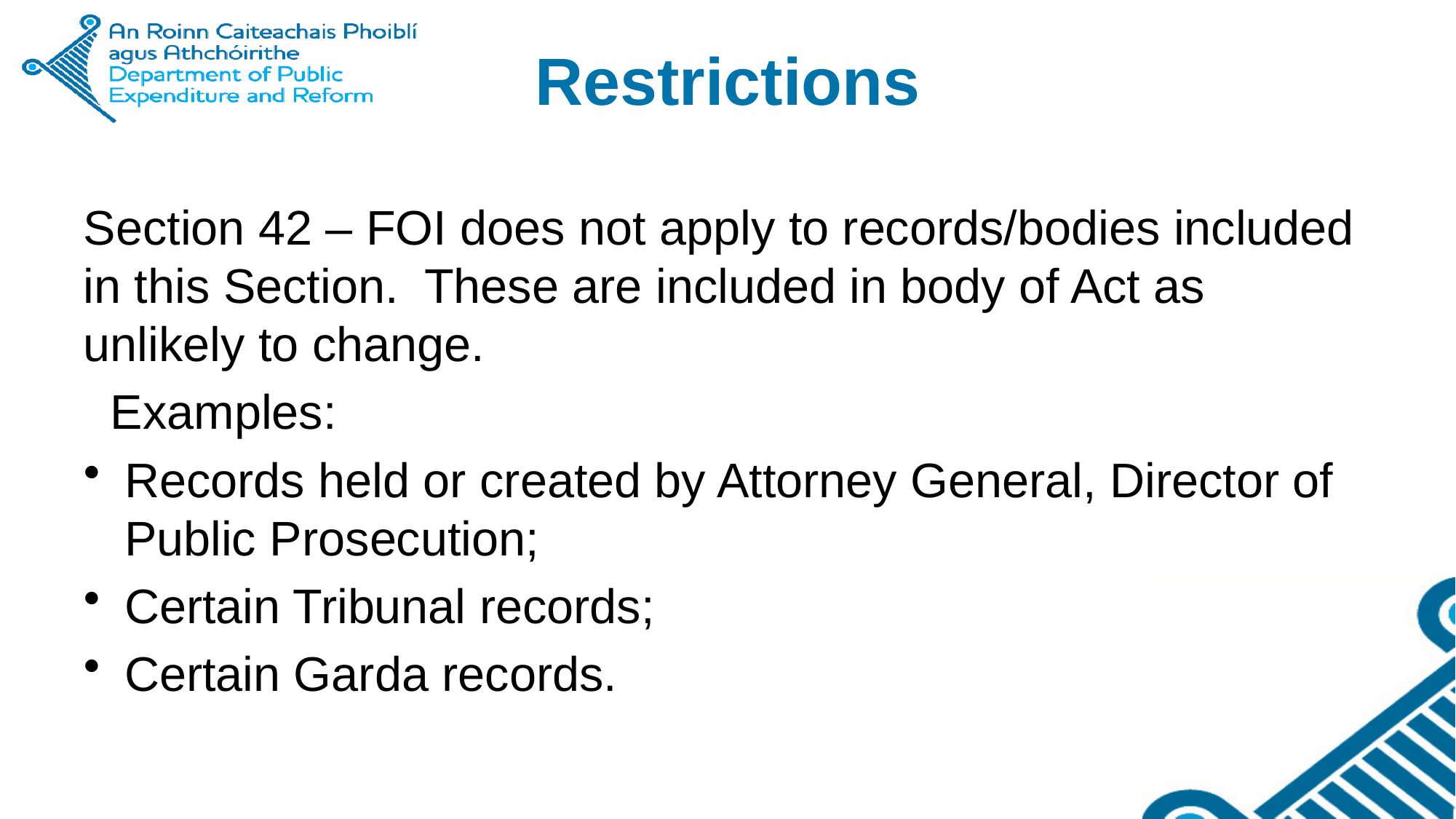

# Restrictions
Section 42 – FOI does not apply to records/bodies included in this Section.  These are included in body of Act as unlikely to change.
  Examples:
Records held or created by Attorney General, Director of Public Prosecution;
Certain Tribunal records;
Certain Garda records.